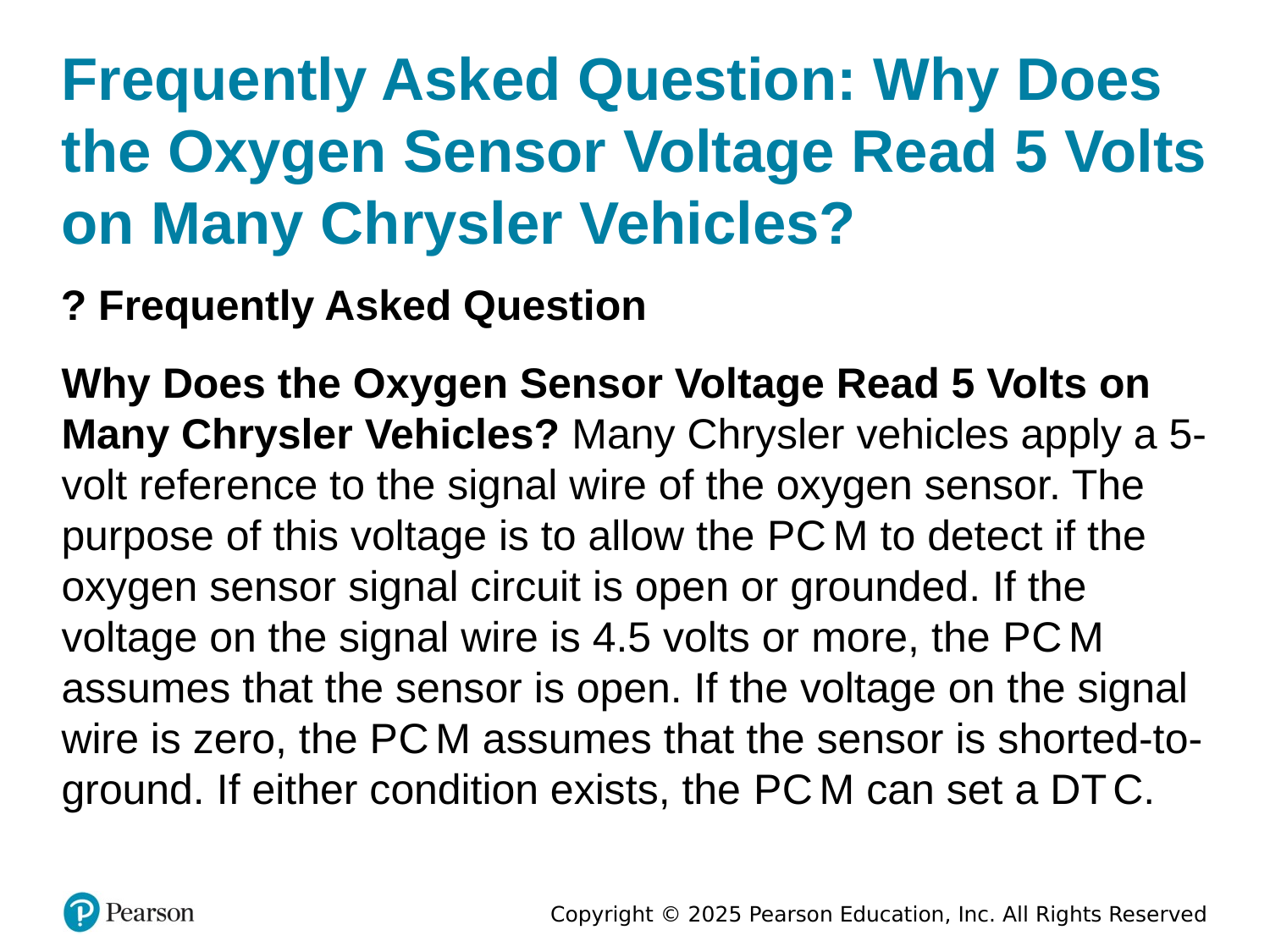

# Frequently Asked Question: Why Does the Oxygen Sensor Voltage Read 5 Volts on Many Chrysler Vehicles?
? Frequently Asked Question
Why Does the Oxygen Sensor Voltage Read 5 Volts on Many Chrysler Vehicles? Many Chrysler vehicles apply a 5-volt reference to the signal wire of the oxygen sensor. The purpose of this voltage is to allow the P C M to detect if the oxygen sensor signal circuit is open or grounded. If the voltage on the signal wire is 4.5 volts or more, the P C M assumes that the sensor is open. If the voltage on the signal wire is zero, the P C M assumes that the sensor is shorted-to-ground. If either condition exists, the P C M can set a D T C.